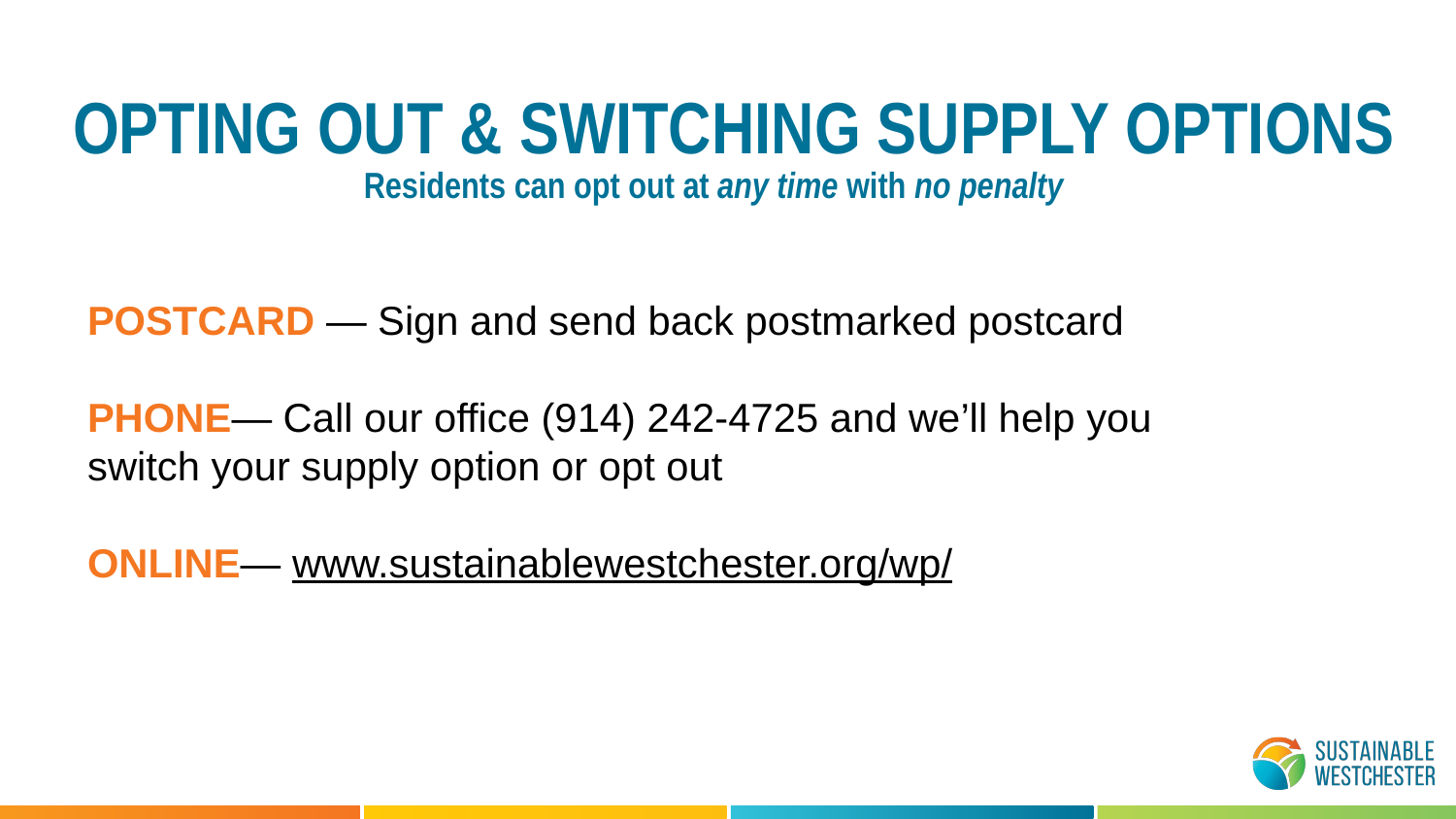

# OPTING OUT & SWITCHING SUPPLY OPTIONS
Residents can opt out at any time with no penalty

POSTCARD — Sign and send back postmarked postcard

PHONE— Call our office (914) 242-4725 and we’ll help you switch your supply option or opt out

ONLINE— www.sustainablewestchester.org/wp/